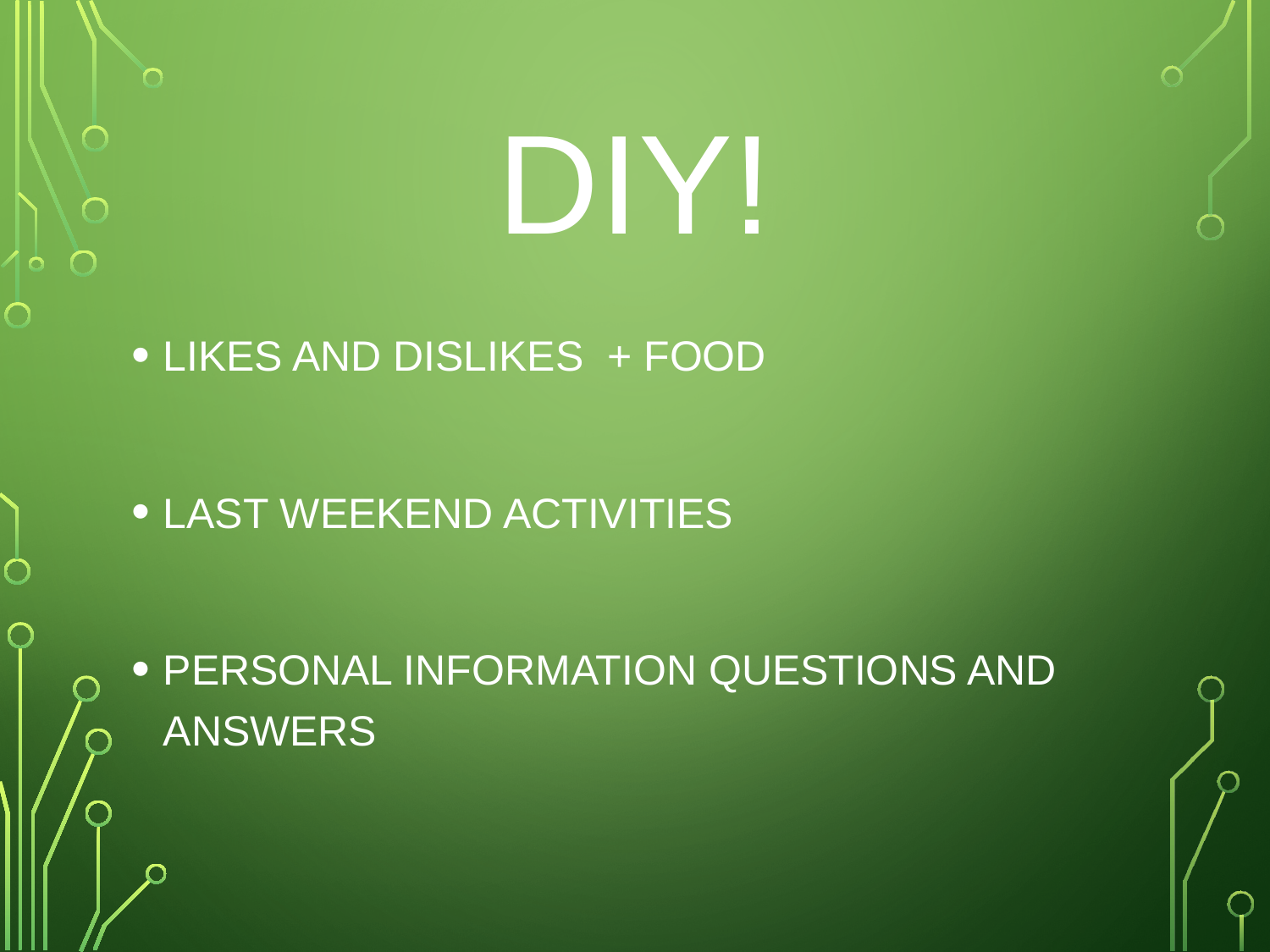

# diy!
LIKES AND DISLIKES  + FOOD

LAST WEEKEND ACTIVITIES

PERSONAL INFORMATION QUESTIONS AND ANSWERS